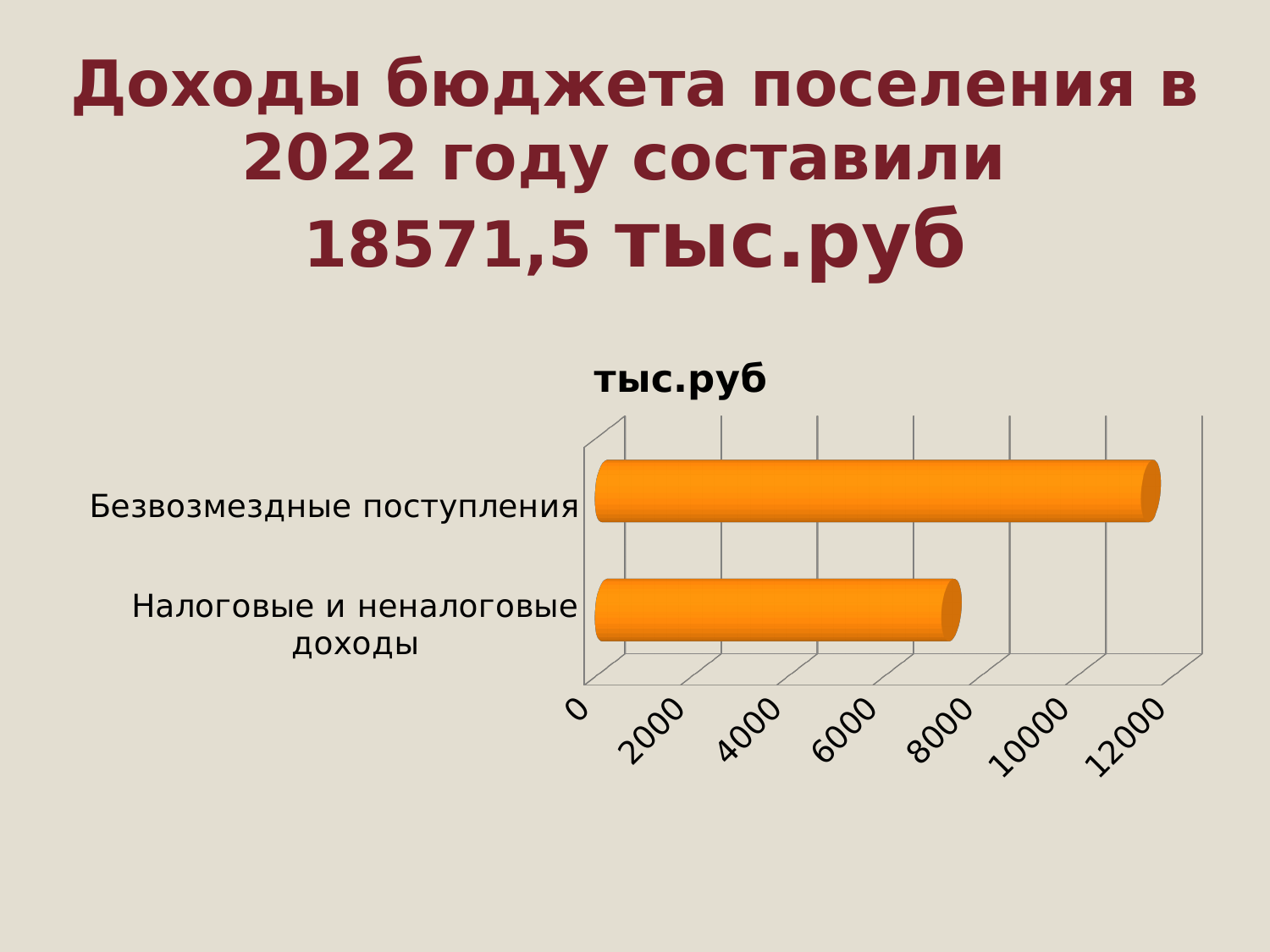

# Доходы бюджета поселения в 2022 году составили 18571,5 тыс.руб

[unsupported chart]